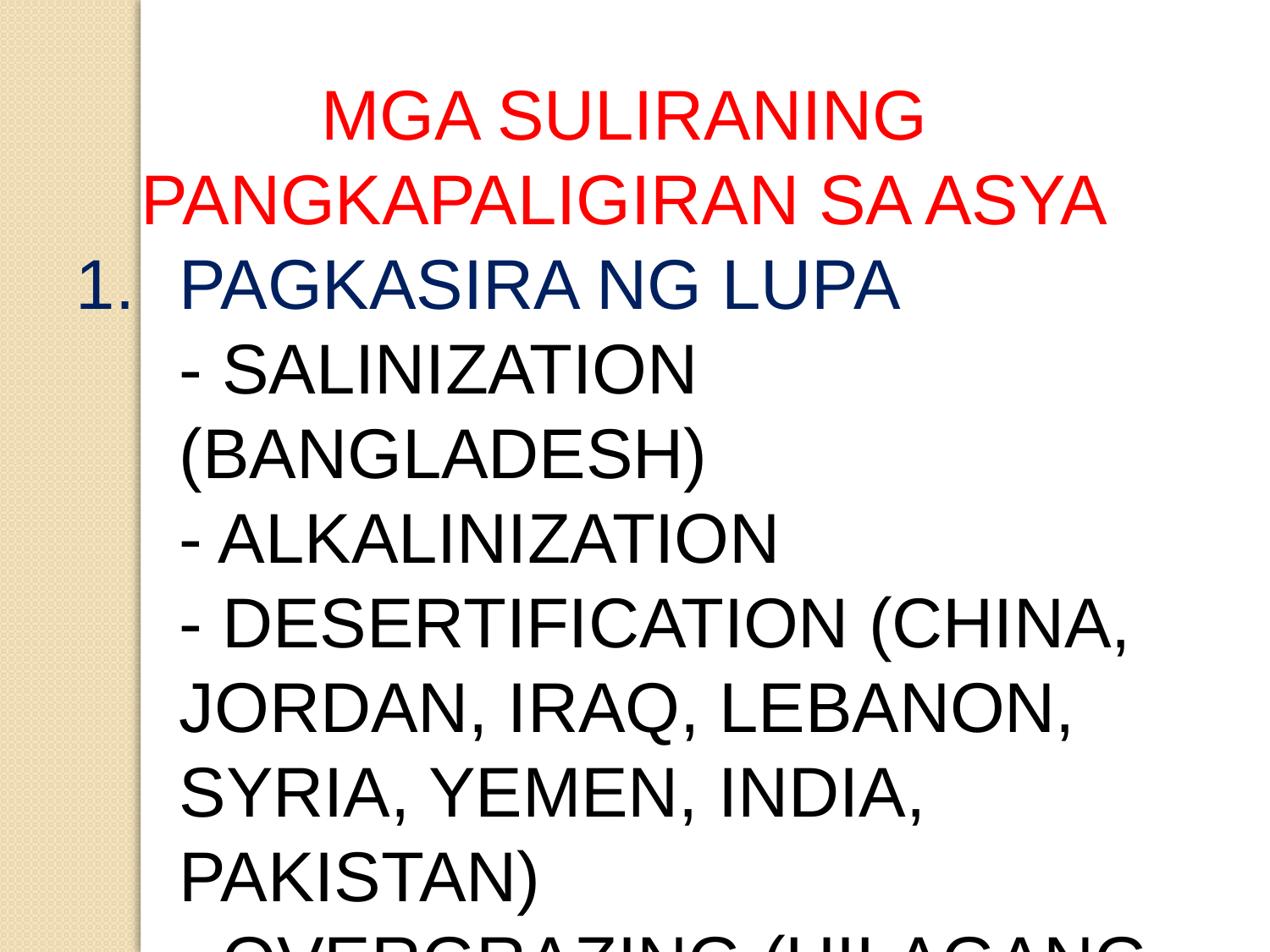

MGA SULIRANING PANGKAPALIGIRAN SA ASYA
PAGKASIRA NG LUPA
	- SALINIZATION (BANGLADESH)
	- ALKALINIZATION
	- DESERTIFICATION (CHINA, JORDAN, IRAQ, LEBANON, SYRIA, YEMEN, INDIA, PAKISTAN)
	- OVERGRAZING (HILAGANG IRAQ, SAUDI ARABIA, OMAN)